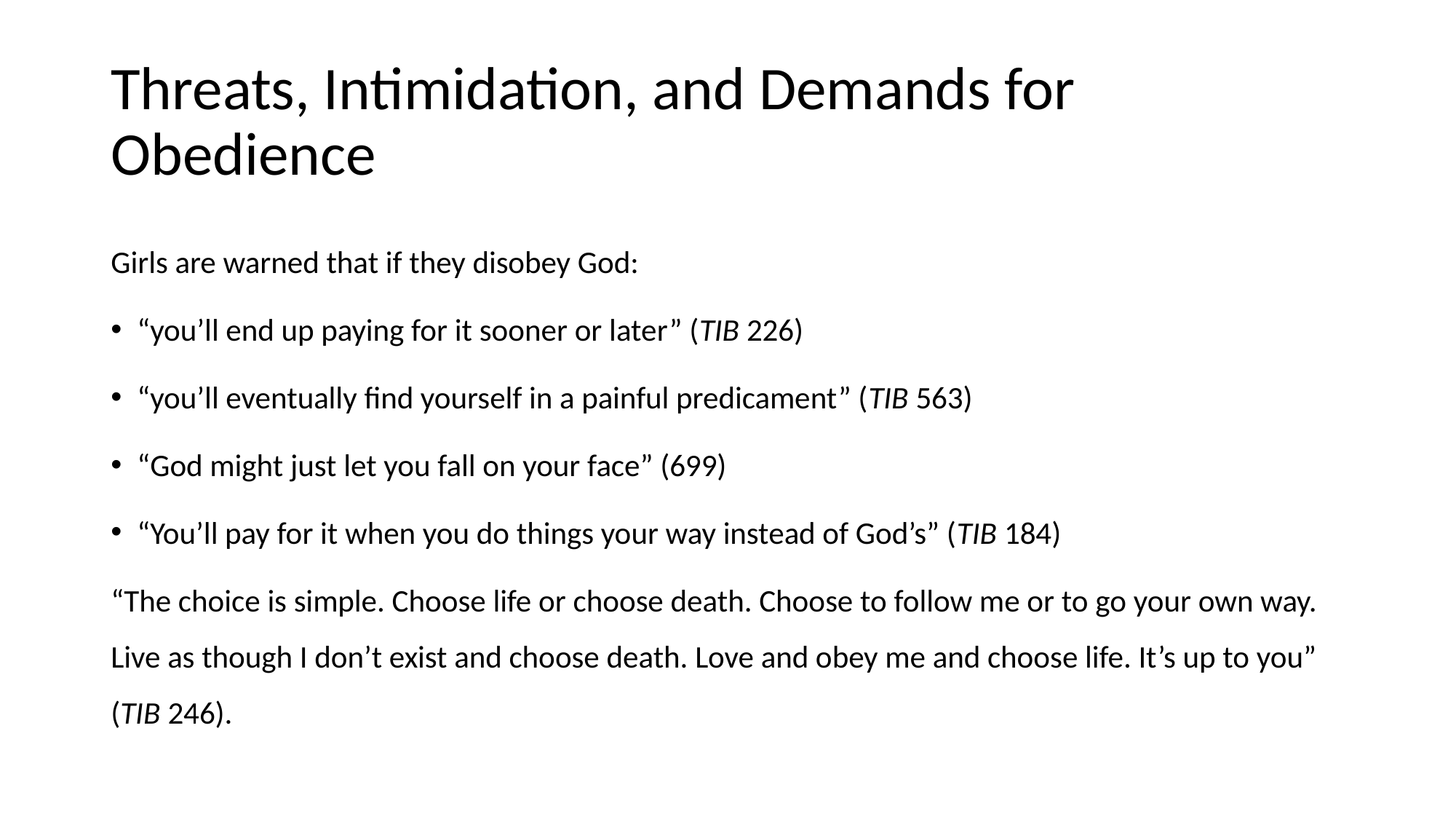

# Threats, Intimidation, and Demands for Obedience
Girls are warned that if they disobey God:
“you’ll end up paying for it sooner or later” (TIB 226)
“you’ll eventually find yourself in a painful predicament” (TIB 563)
“God might just let you fall on your face” (699)
“You’ll pay for it when you do things your way instead of God’s” (TIB 184)
“The choice is simple. Choose life or choose death. Choose to follow me or to go your own way. Live as though I don’t exist and choose death. Love and obey me and choose life. It’s up to you” (TIB 246).